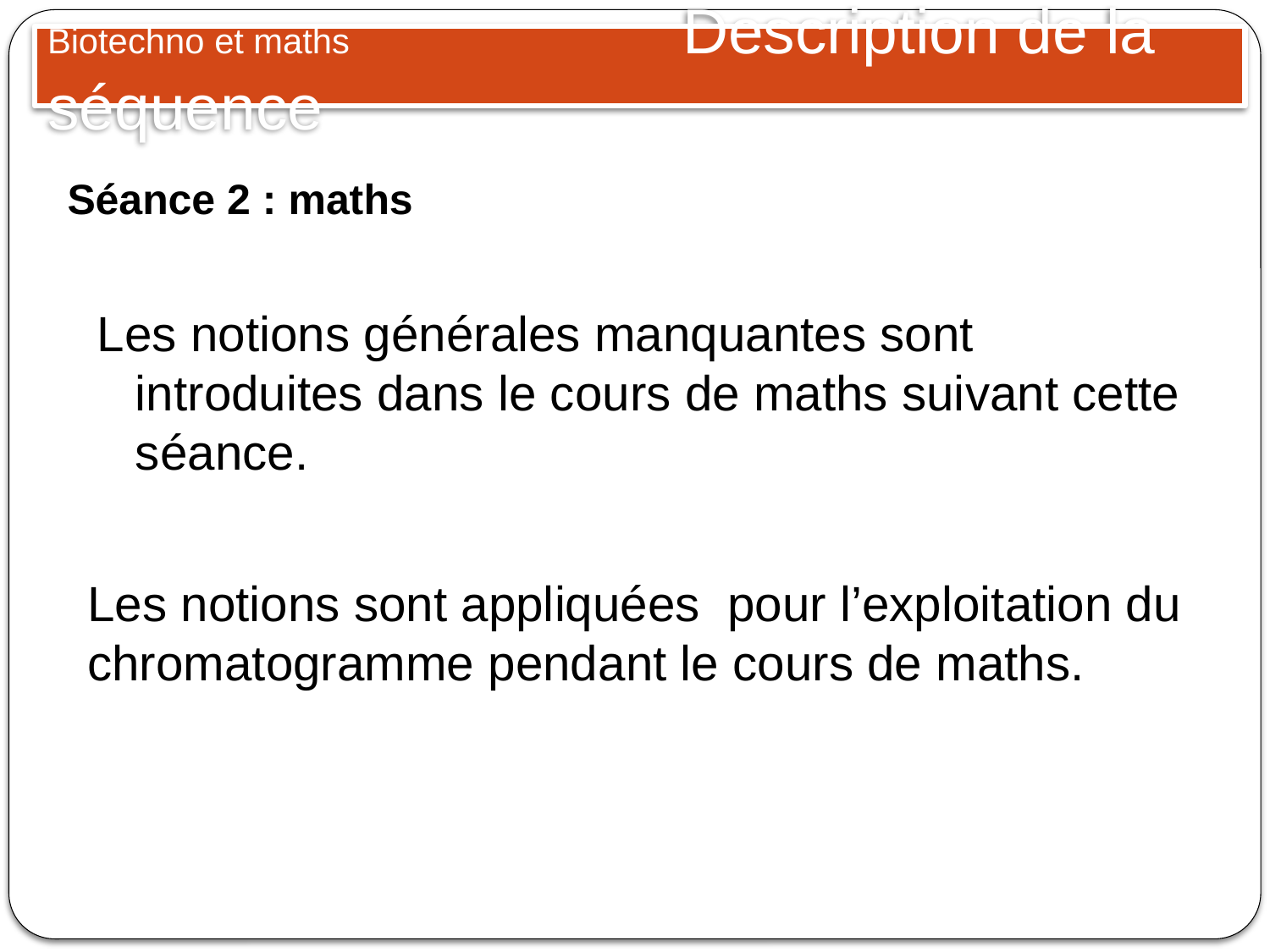

Biotechno et maths			Description de la séquence
Séance 2 : maths
Les notions générales manquantes sont introduites dans le cours de maths suivant cette séance.

Les notions sont appliquées  pour l’exploitation du chromatogramme pendant le cours de maths.